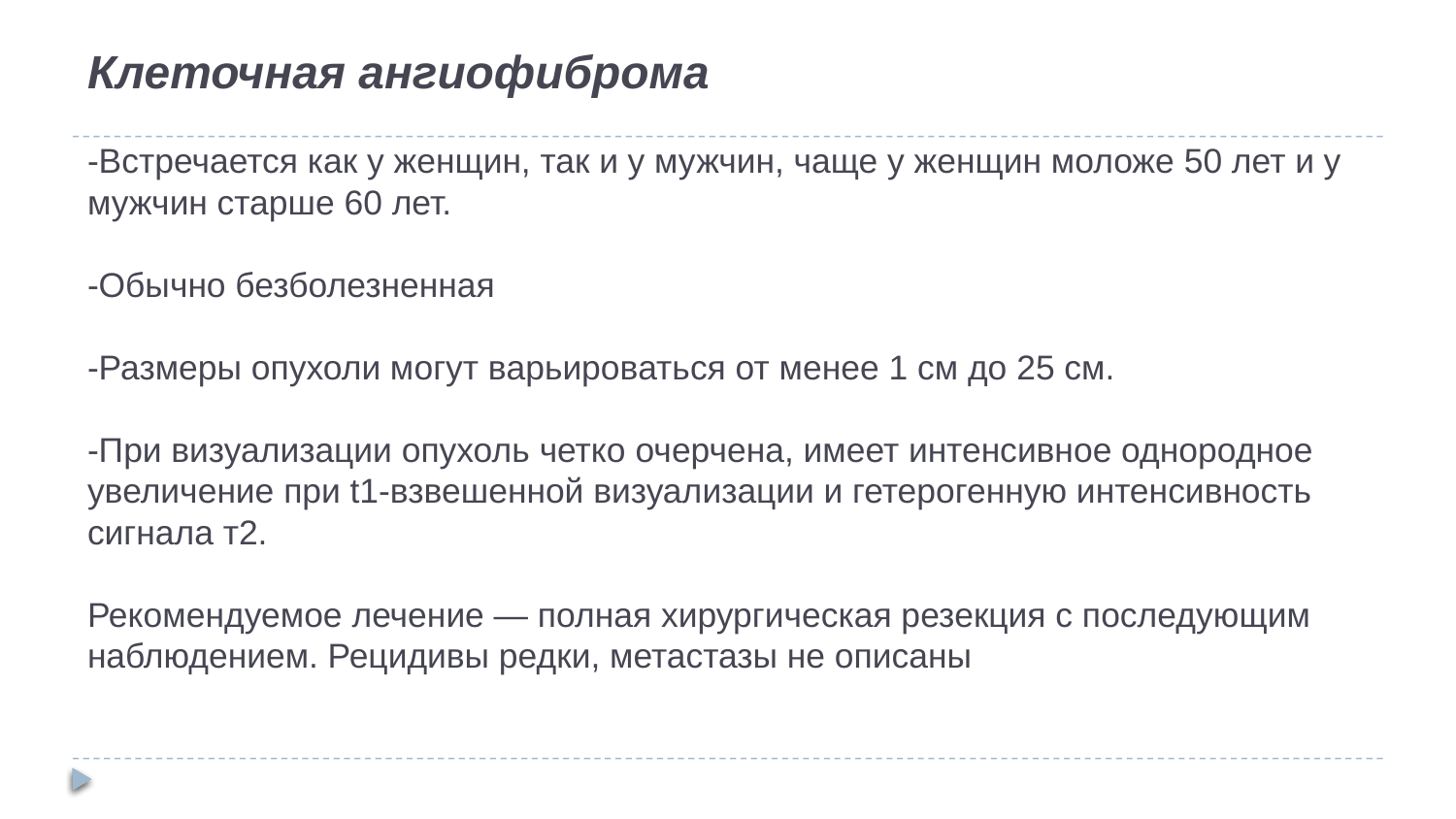

# Клеточная ангиофиброма

-Встречается как у женщин, так и у мужчин, чаще у женщин моложе 50 лет и у мужчин старше 60 лет.
-Обычно безболезненная
-Размеры опухоли могут варьироваться от менее 1 см до 25 см.
-При визуализации опухоль четко очерчена, имеет интенсивное однородное увеличение при t1-взвешенной визуализации и гетерогенную интенсивность сигнала т2.
Рекомендуемое лечение — полная хирургическая резекция с последующим наблюдением. Рецидивы редки, метастазы не описаны